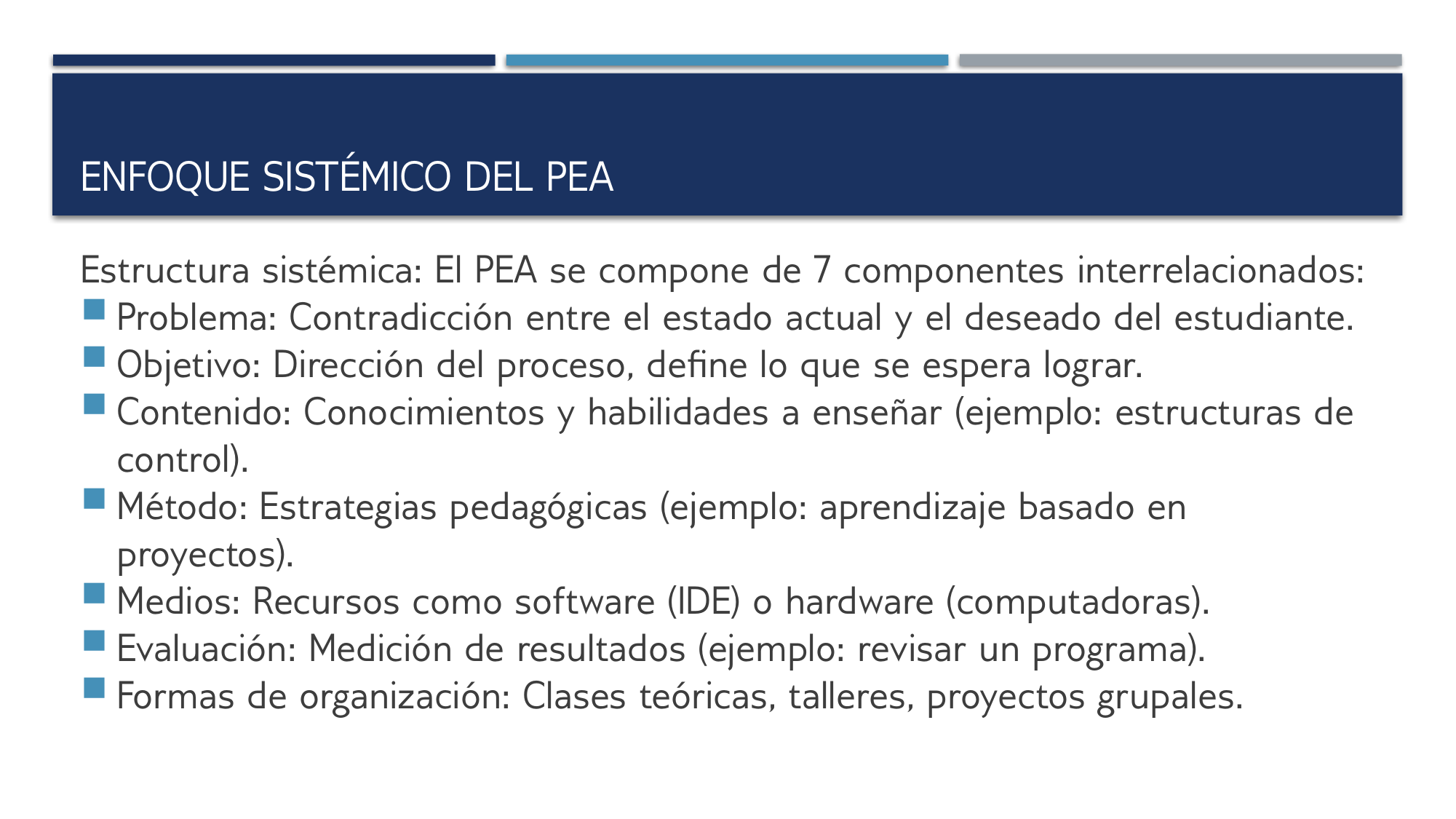

# Enfoque sistémico del PEA
Estructura sistémica: El PEA se compone de 7 componentes interrelacionados:
Problema: Contradicción entre el estado actual y el deseado del estudiante.
Objetivo: Dirección del proceso, define lo que se espera lograr.
Contenido: Conocimientos y habilidades a enseñar (ejemplo: estructuras de control).
Método: Estrategias pedagógicas (ejemplo: aprendizaje basado en proyectos).
Medios: Recursos como software (IDE) o hardware (computadoras).
Evaluación: Medición de resultados (ejemplo: revisar un programa).
Formas de organización: Clases teóricas, talleres, proyectos grupales.